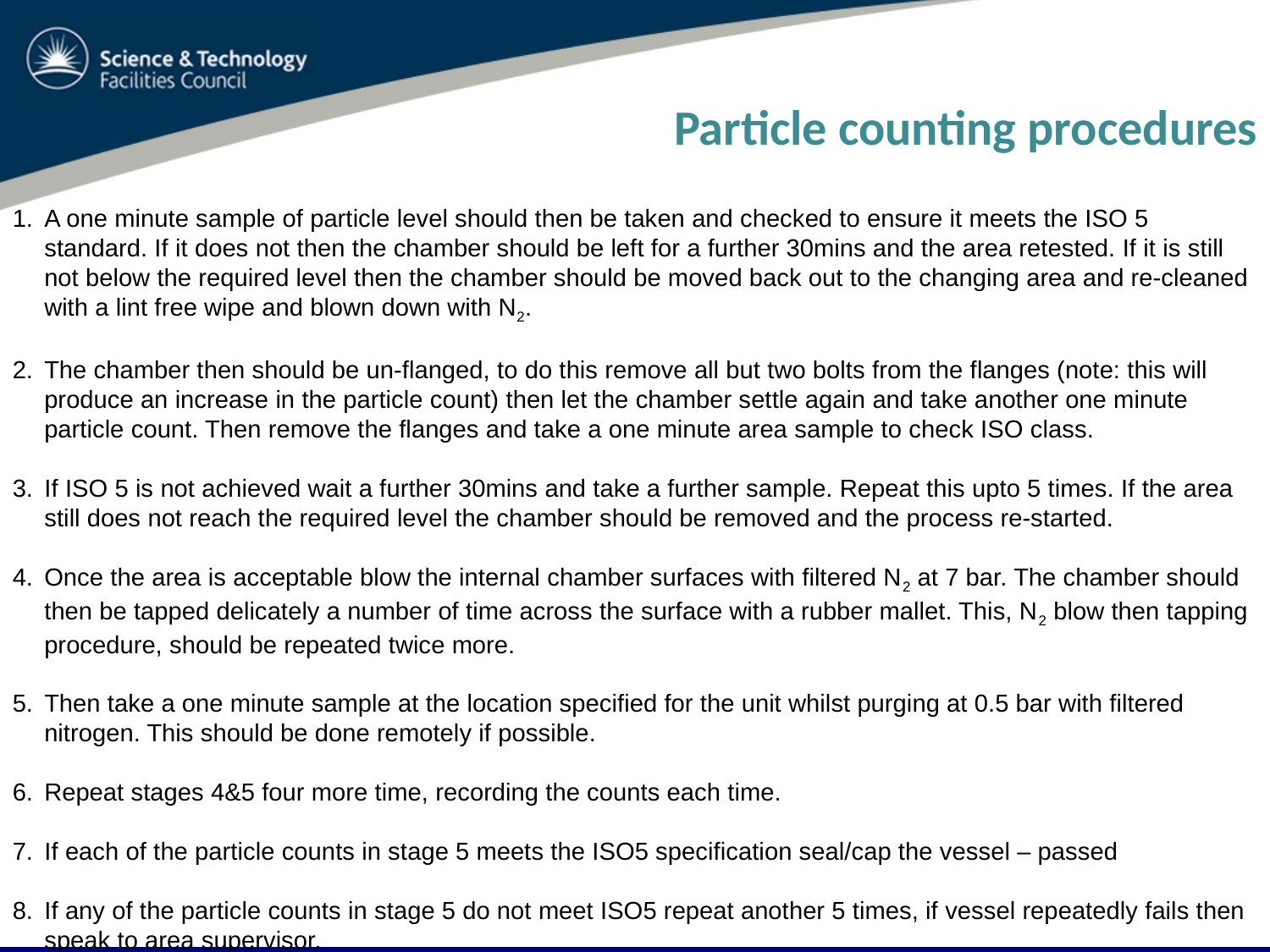

# Particle counting procedures
A one minute sample of particle level should then be taken and checked to ensure it meets the ISO 5 standard. If it does not then the chamber should be left for a further 30mins and the area retested. If it is still not below the required level then the chamber should be moved back out to the changing area and re-cleaned with a lint free wipe and blown down with N2.

The chamber then should be un-flanged, to do this remove all but two bolts from the flanges (note: this will produce an increase in the particle count) then let the chamber settle again and take another one minute particle count. Then remove the flanges and take a one minute area sample to check ISO class.

If ISO 5 is not achieved wait a further 30mins and take a further sample. Repeat this upto 5 times. If the area still does not reach the required level the chamber should be removed and the process re-started.

Once the area is acceptable blow the internal chamber surfaces with filtered N2 at 7 bar. The chamber should then be tapped delicately a number of time across the surface with a rubber mallet. This, N2 blow then tapping procedure, should be repeated twice more.

Then take a one minute sample at the location specified for the unit whilst purging at 0.5 bar with filtered nitrogen. This should be done remotely if possible.

Repeat stages 4&5 four more time, recording the counts each time.

If each of the particle counts in stage 5 meets the ISO5 specification seal/cap the vessel – passed

If any of the particle counts in stage 5 do not meet ISO5 repeat another 5 times, if vessel repeatedly fails then speak to area supervisor.